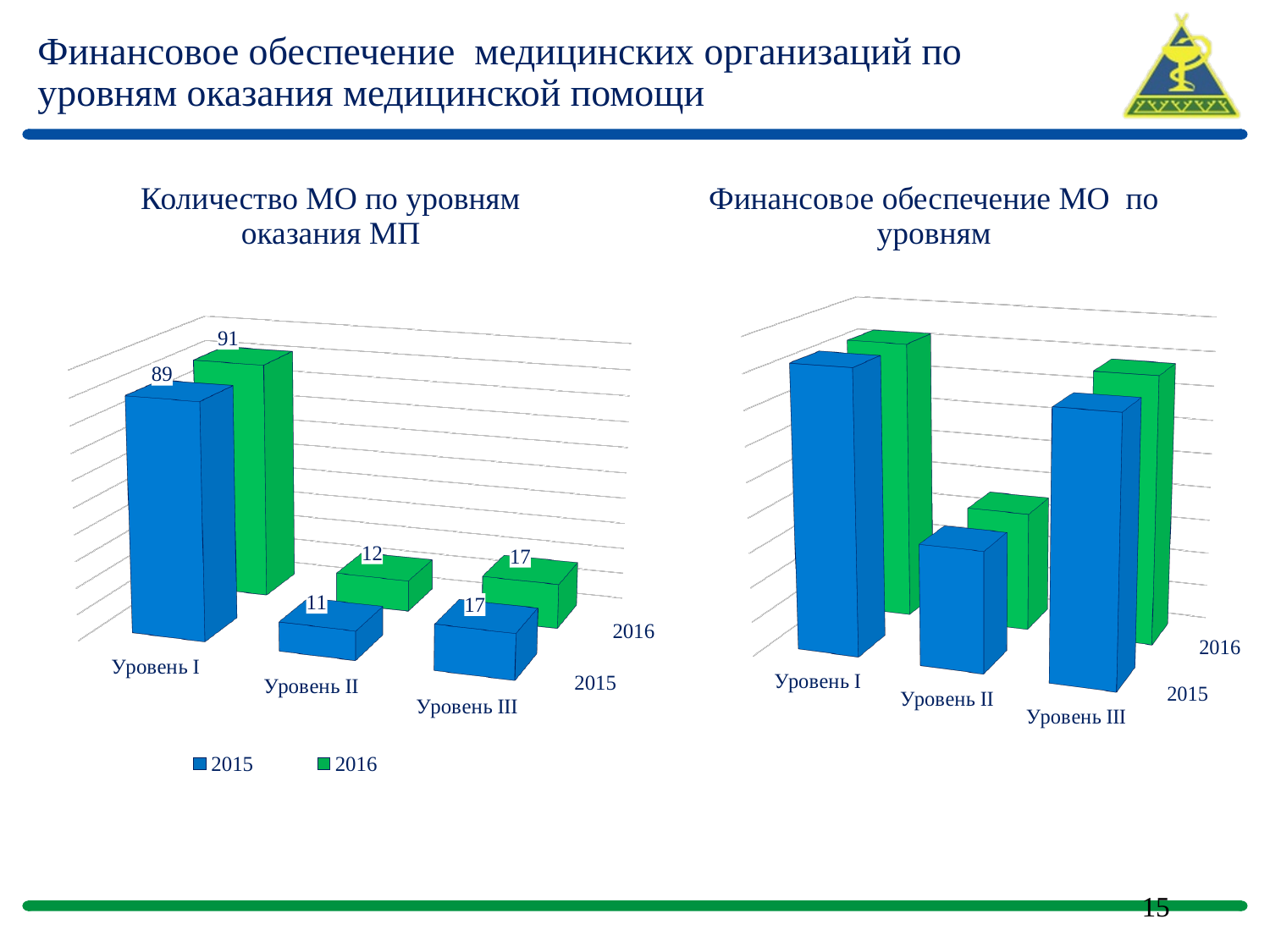

# Финансовое обеспечение  медицинских организаций по уровням оказания медицинской помощи
Количество МО по уровням оказания МП

Финансовое обеспечение МО  по уровням

[unsupported chart]

[unsupported chart]

15